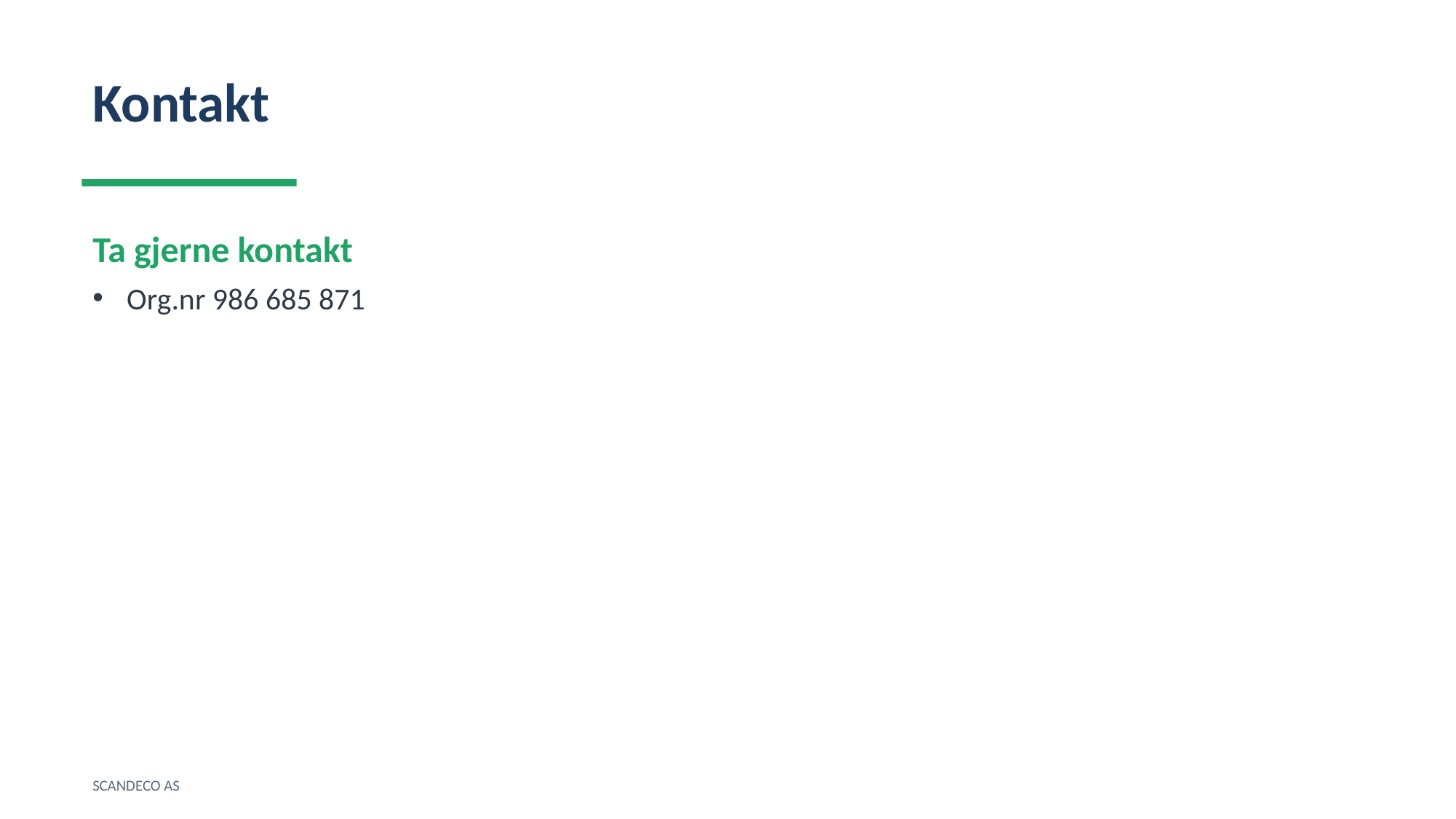

Kontakt

Ta gjerne kontakt
Org.nr 986 685 871
SCANDECO AS